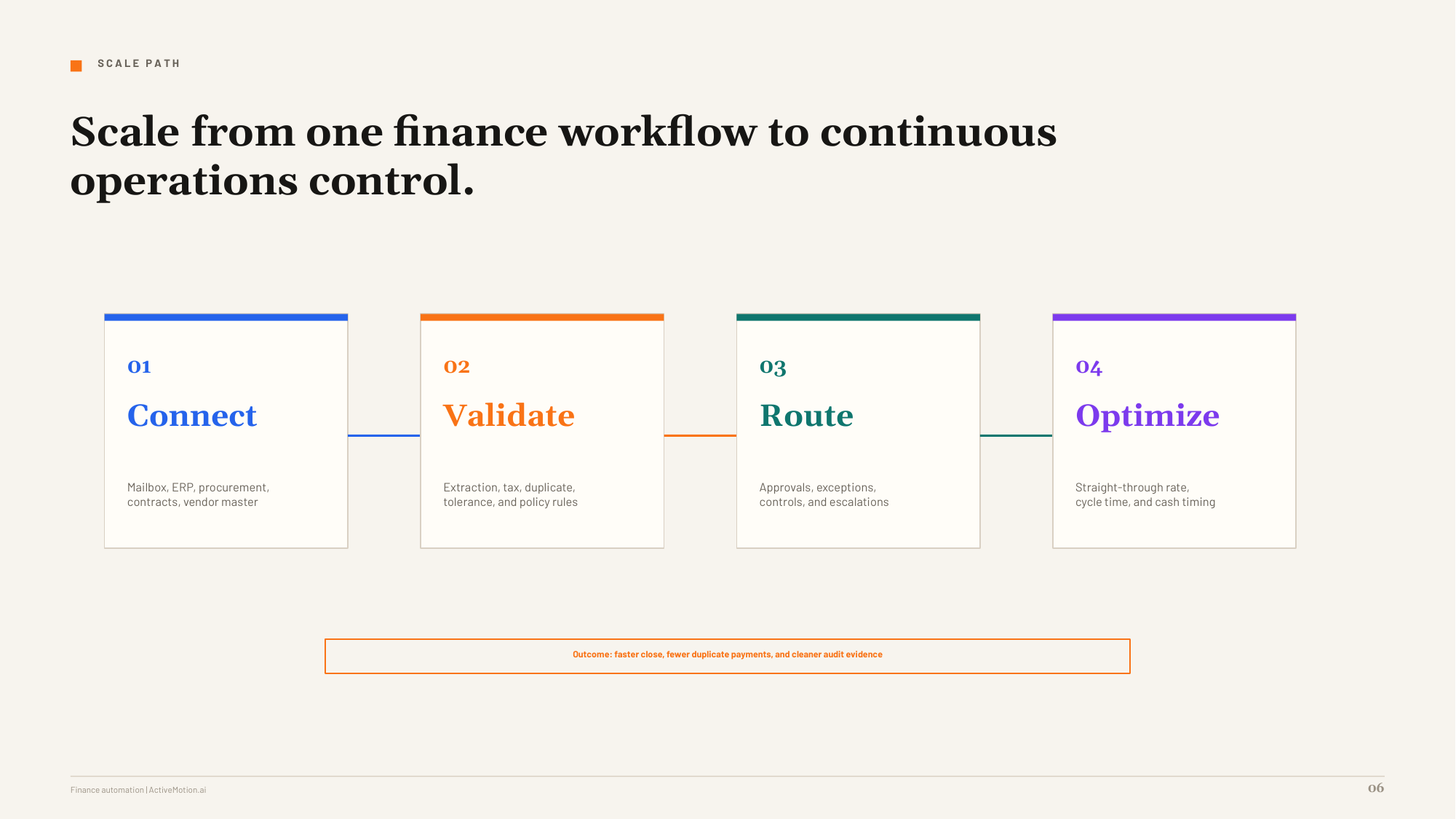

S C A L E   P A T H

Scale from one finance workflow to continuous operations control.

01
02
03
04
Connect
Validate
Route
Optimize

Mailbox, ERP, procurement,
contracts, vendor master
Extraction, tax, duplicate,
tolerance, and policy rules
Approvals, exceptions,
controls, and escalations
Straight-through rate,
cycle time, and cash timing

Outcome: faster close, fewer duplicate payments, and cleaner audit evidence

06
Finance automation | ActiveMotion.ai